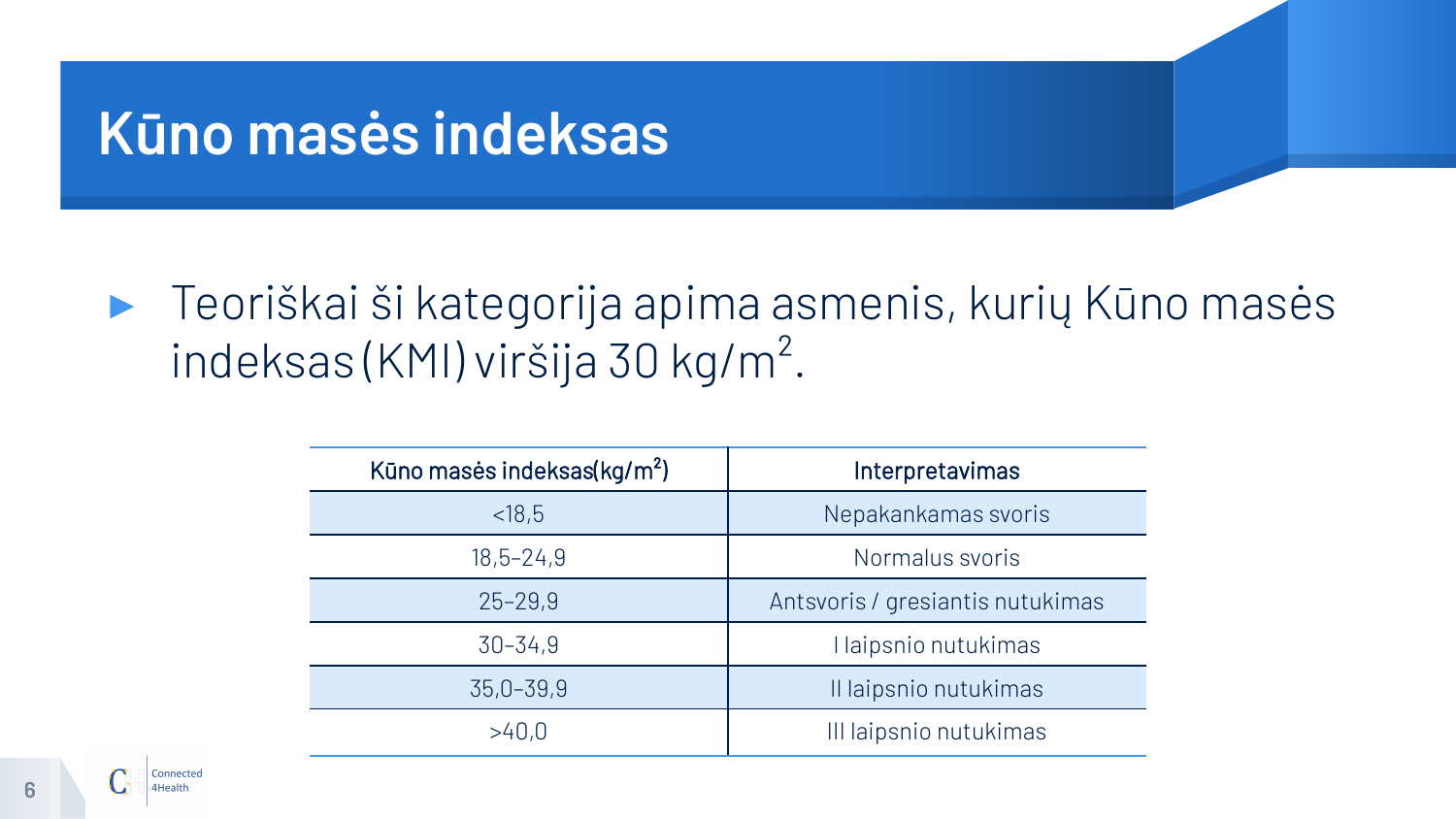

# Kūno masės indeksas
Teoriškai ši kategorija apima asmenis, kurių Kūno masės indeksas (KMI) viršija 30 kg/m².

| Kūno masės indeksas(kg/m²) | Interpretavimas |
| --- | --- |
| <18,5 | Nepakankamas svoris |
| 18,5–24,9 | Normalus svoris |
| 25–29,9 | Antsvoris / gresiantis nutukimas |
| 30–34,9 | I laipsnio nutukimas |
| 35,0–39,9 | II laipsnio nutukimas |
| >40,0 | III laipsnio nutukimas |
6